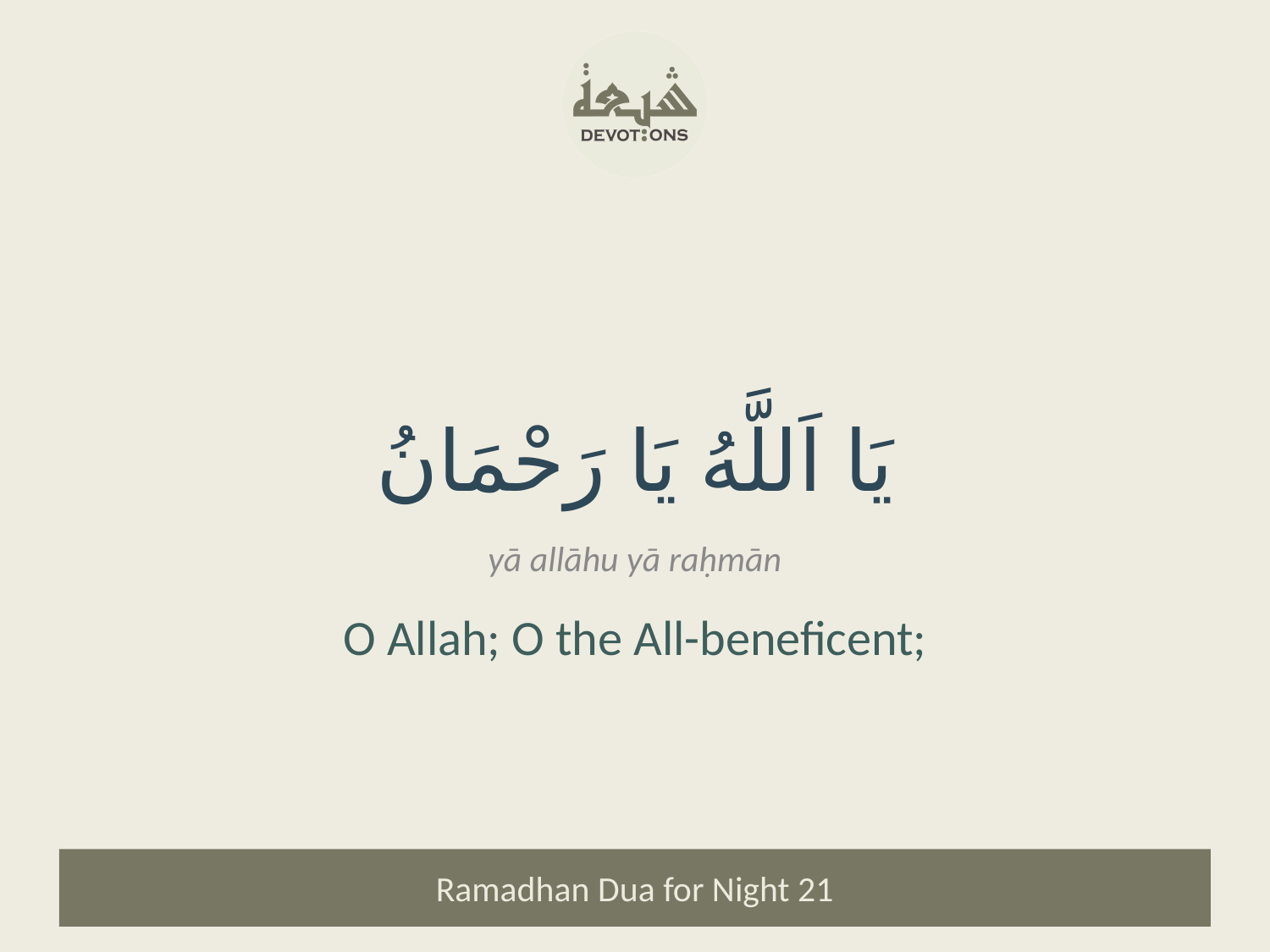

يَا اَللَّهُ يَا رَحْمَانُ
yā allāhu yā raḥmān
O Allah; O the All-beneficent;
Ramadhan Dua for Night 21